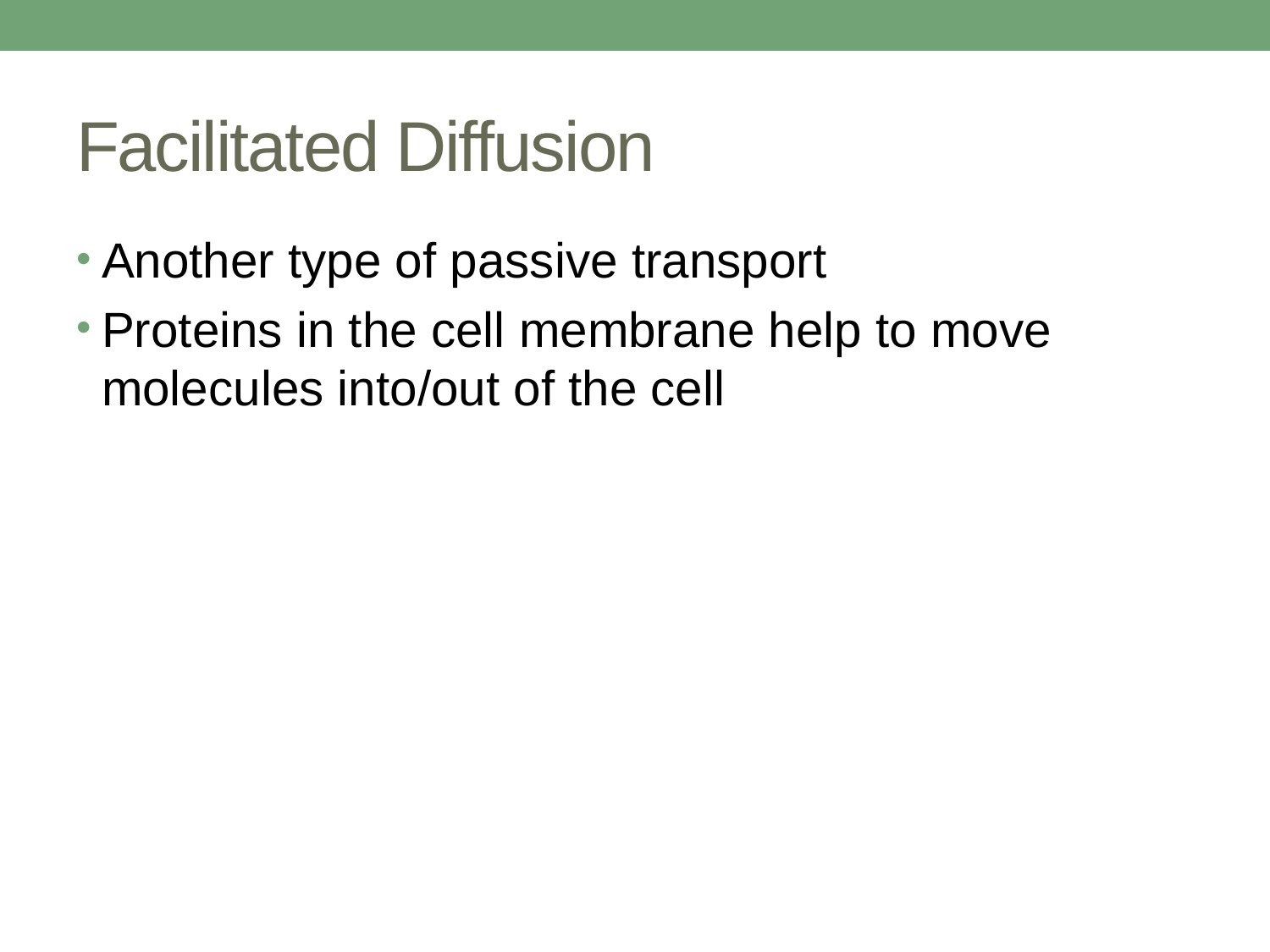

# Facilitated Diffusion
Another type of passive transport
Proteins in the cell membrane help to move molecules into/out of the cell